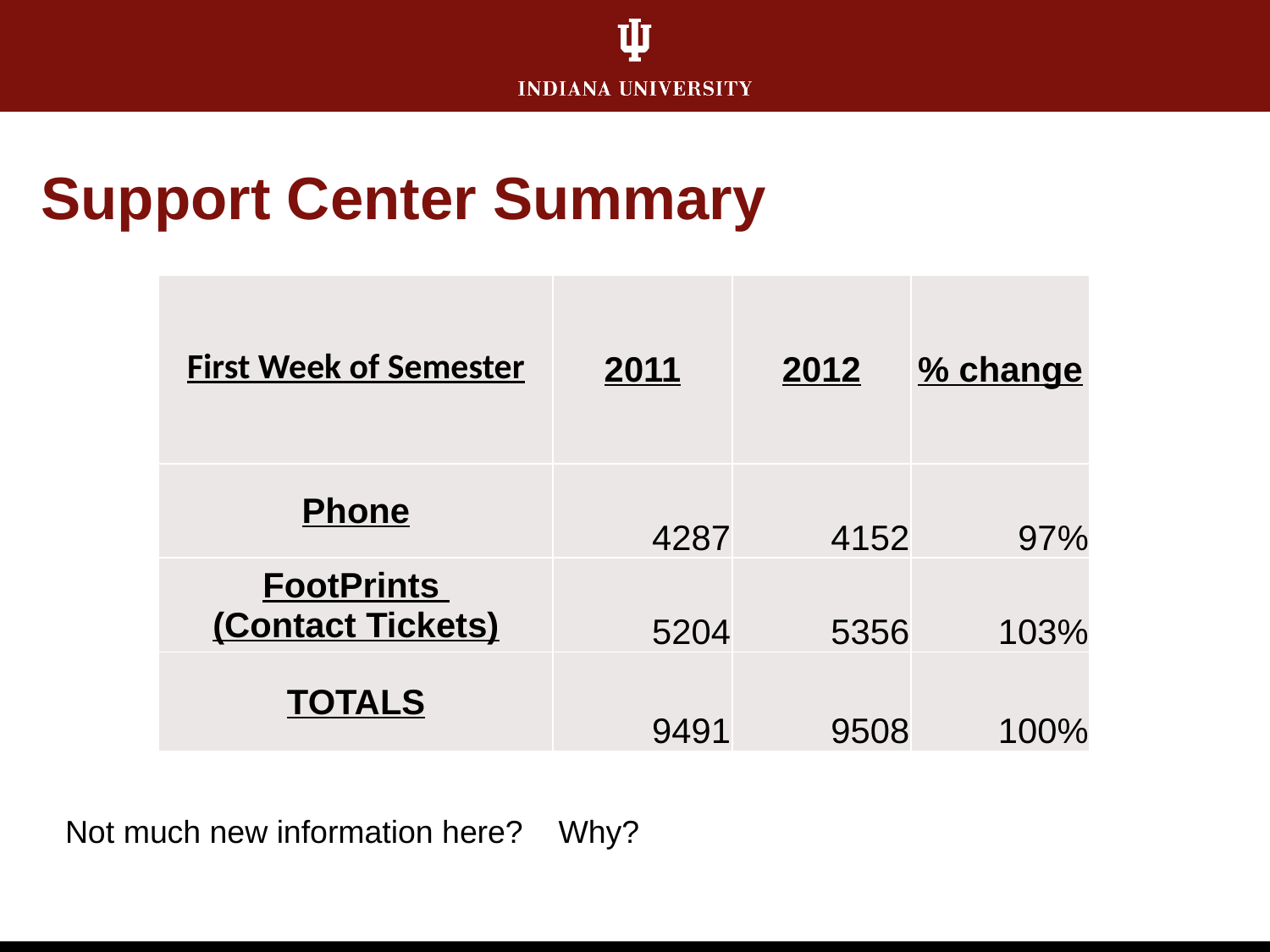

# Support Center Summary
| First Week of Semester | 2011 | 2012 | % change |
| --- | --- | --- | --- |
| Phone | 4287 | 4152 | 97% |
| FootPrints (Contact Tickets) | 5204 | 5356 | 103% |
| TOTALS | 9491 | 9508 | 100% |
Not much new information here?    Why?